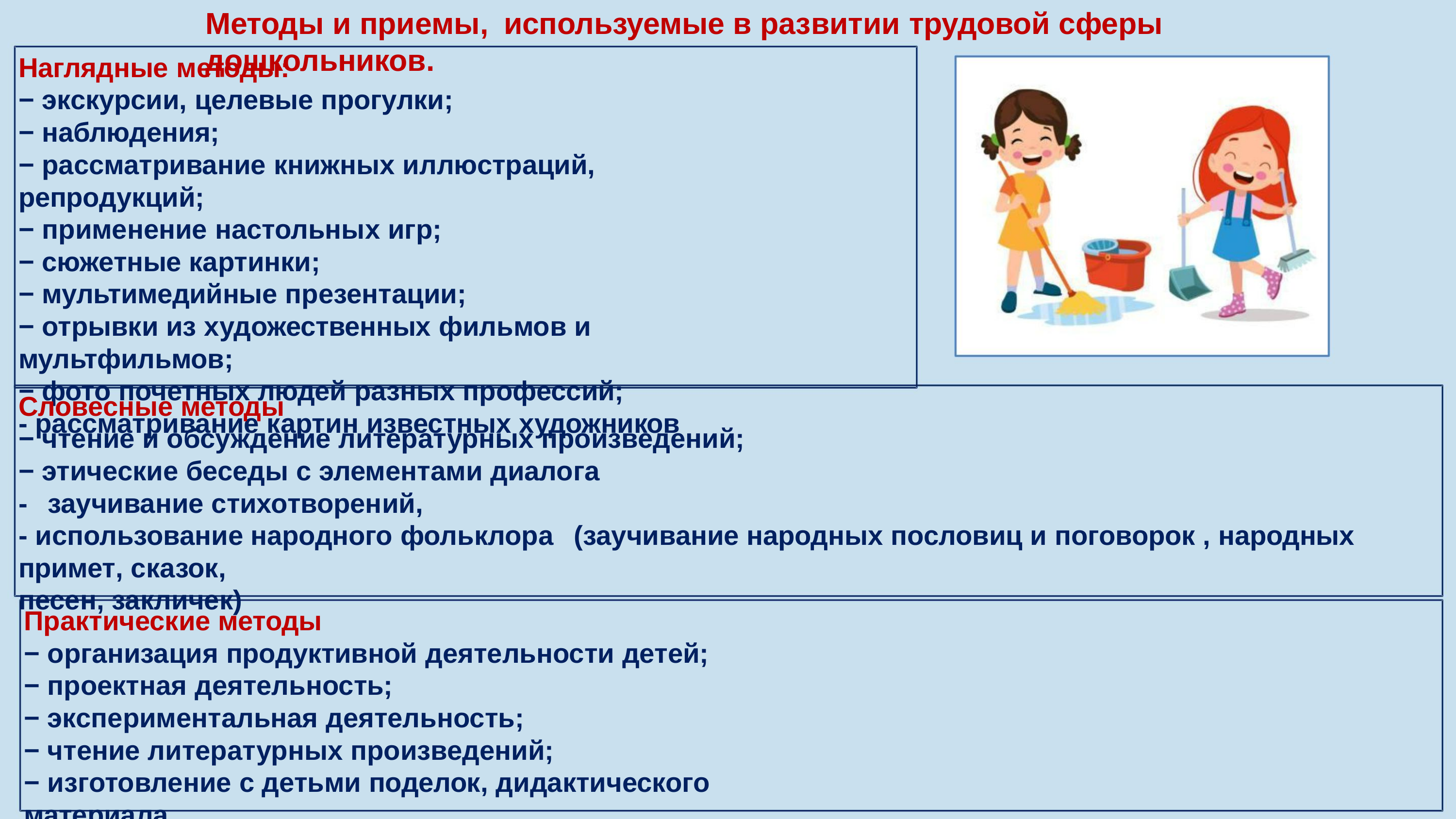

Методы и приемы, используемые в развитии трудовой сферы дошкольников.
Наглядные методы:
− экскурсии, целевые прогулки;
− наблюдения;
− рассматривание книжных иллюстраций, репродукций;
− применение настольных игр;
− сюжетные картинки;
− мультимедийные презентации;
− отрывки из художественных фильмов и мультфильмов;
− фото почетных людей разных профессий;
- рассматривание картин известных художников
Словесные методы
− чтение и обсуждение литературных произведений;
− этические беседы с элементами диалога
- заучивание стихотворений,
- использование народного фольклора (заучивание народных пословиц и поговорок , народных примет, сказок,
песен, закличек)
Практические методы
− организация продуктивной деятельности детей;
− проектная деятельность;
− экспериментальная деятельность;
− чтение литературных произведений;
− изготовление с детьми поделок, дидактического материала